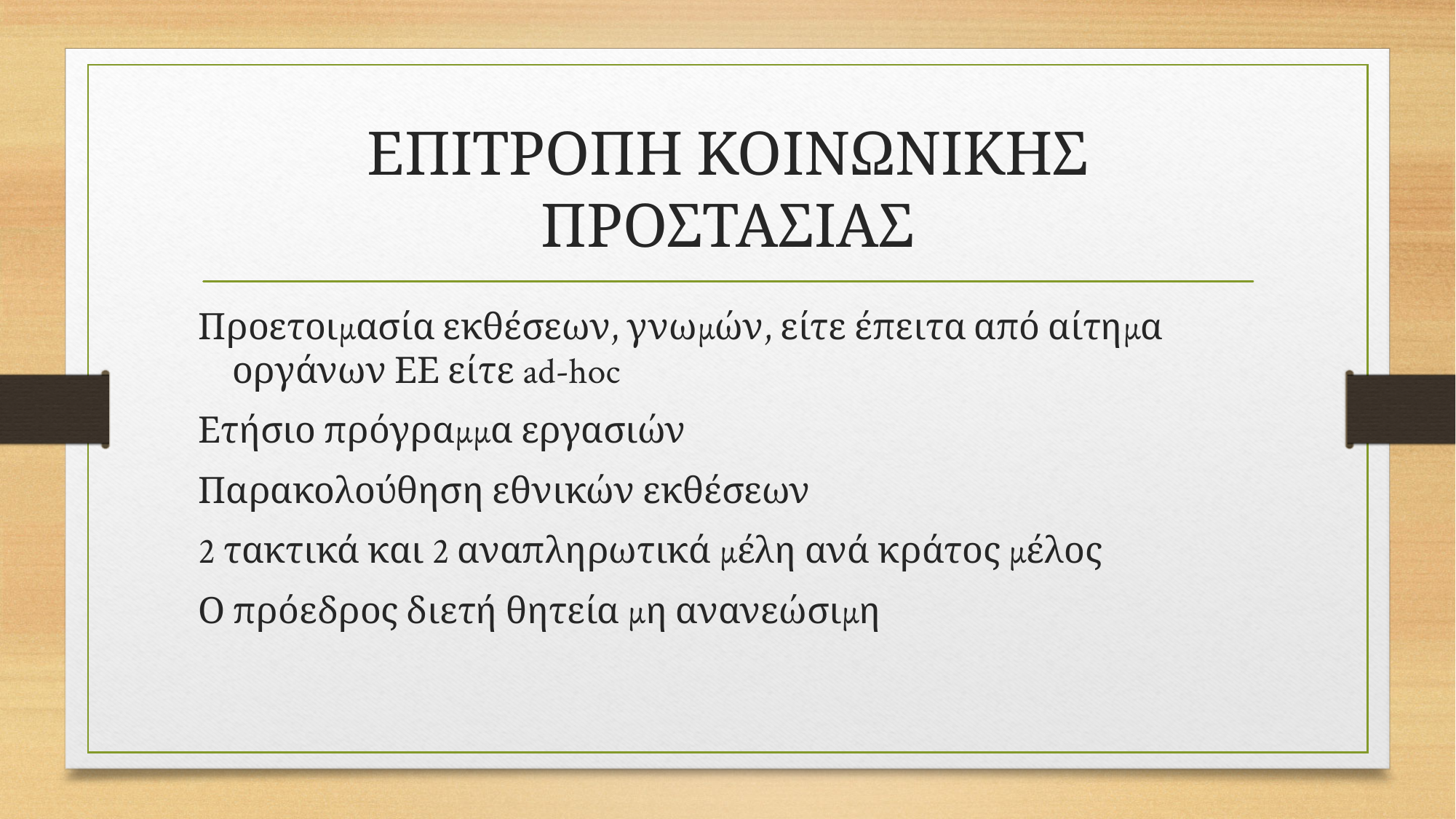

# ΕΠΙΤΡΟΠΗ ΚΟΙΝΩΝΙΚΗΣ ΠΡΟΣΤΑΣΙΑΣ
Προετοιμασία εκθέσεων, γνωμών, είτε έπειτα από αίτημα οργάνων ΕΕ είτε ad-hoc
Ετήσιο πρόγραμμα εργασιών
Παρακολούθηση εθνικών εκθέσεων
2 τακτικά και 2 αναπληρωτικά μέλη ανά κράτος μέλος
Ο πρόεδρος διετή θητεία μη ανανεώσιμη